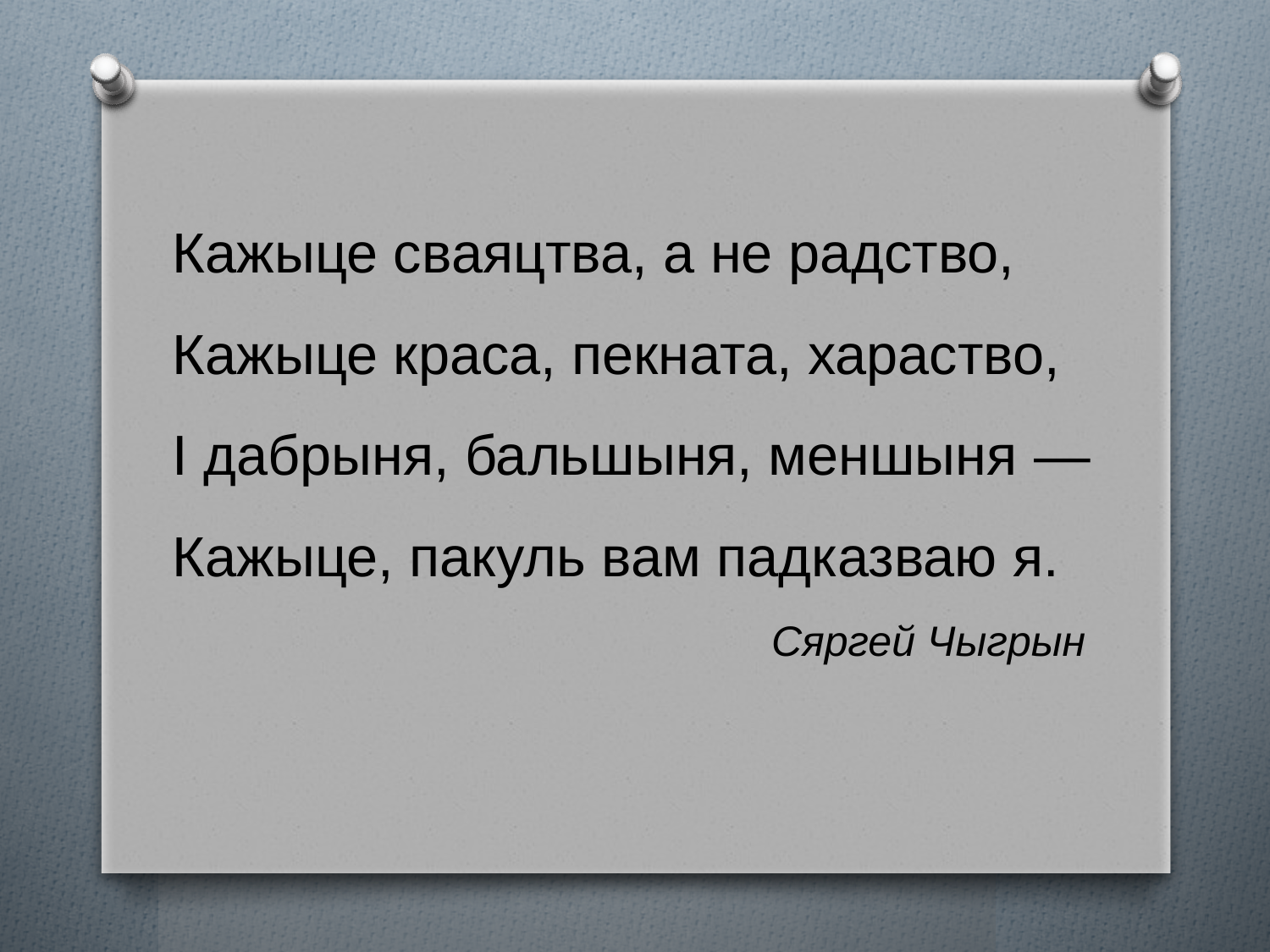

Кажыце сваяцтва, а не радство,
Кажыце краса, пекната, хараство,
І дабрыня, бальшыня, меншыня —
Кажыце, пакуль вам падказваю я.
Сяргей Чыгрын